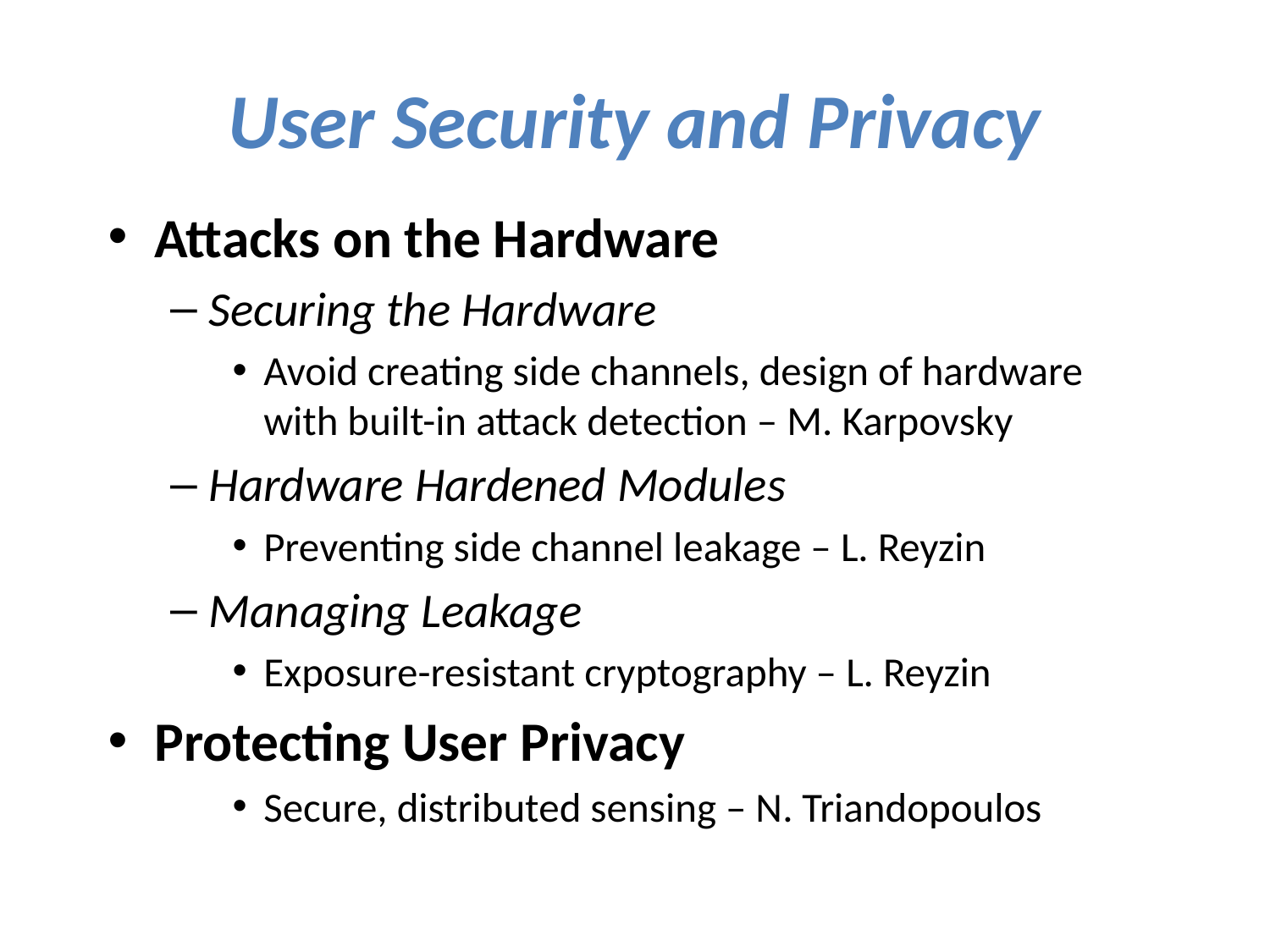

# User Security and Privacy
Attacks on the Hardware
Securing the Hardware
Avoid creating side channels, design of hardware with built-in attack detection – M. Karpovsky
Hardware Hardened Modules
Preventing side channel leakage – L. Reyzin
Managing Leakage
Exposure-resistant cryptography – L. Reyzin
Protecting User Privacy
Secure, distributed sensing – N. Triandopoulos